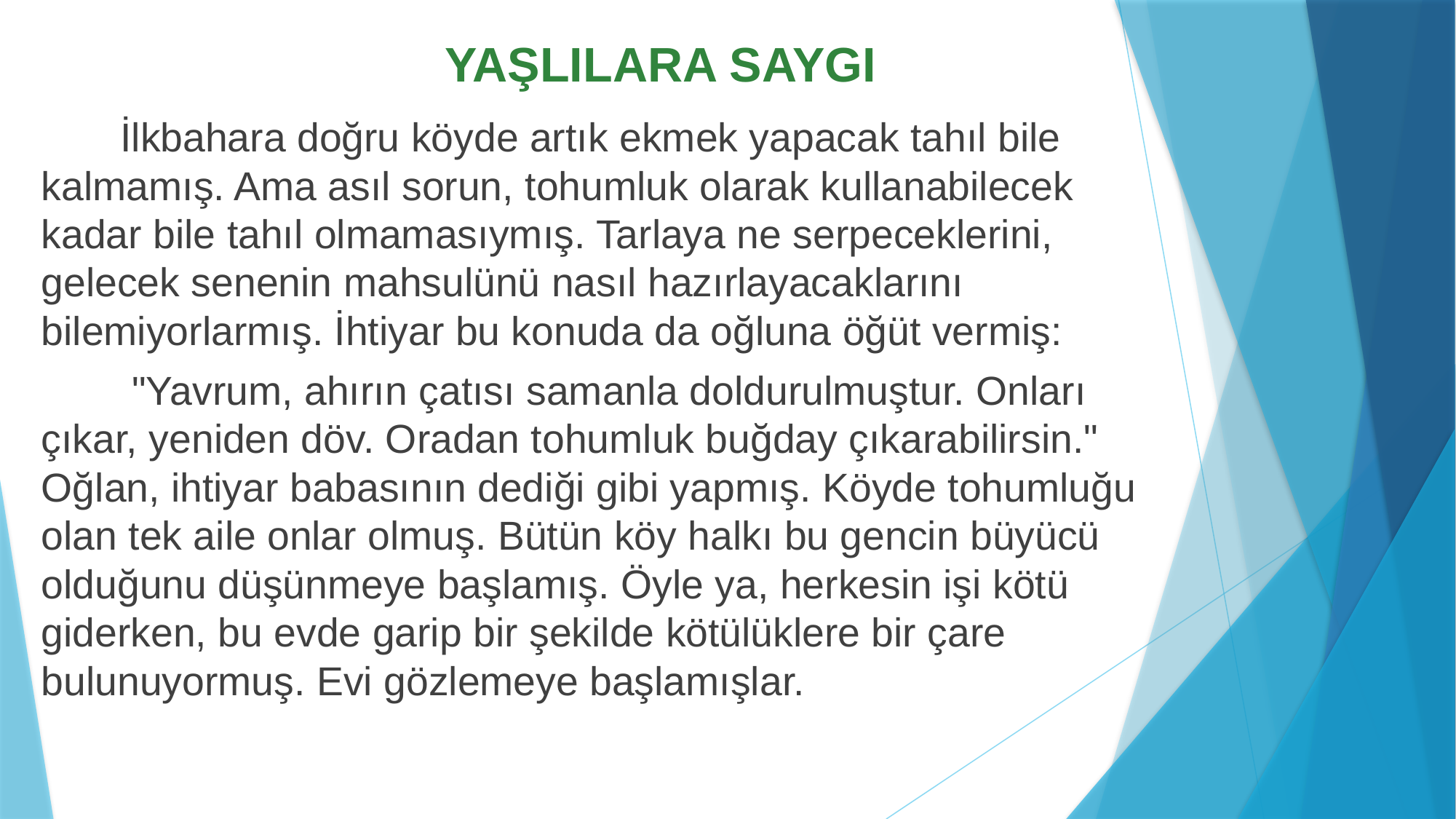

# YAŞLILARA SAYGI
       İlkbahara doğru köyde artık ekmek yapacak tahıl bile kalmamış. Ama asıl sorun, tohumluk olarak kullanabilecek kadar bile tahıl olmamasıymış. Tarlaya ne serpeceklerini, gelecek senenin mahsulünü nasıl hazırlayacaklarını bilemiyorlarmış. İhtiyar bu konuda da oğluna öğüt vermiş:
        "Yavrum, ahırın çatısı samanla doldurulmuştur. Onları çıkar, yeniden döv. Oradan tohumluk buğday çıkarabilirsin." Oğlan, ihtiyar babasının dediği gibi yapmış. Köyde tohumluğu olan tek aile onlar olmuş. Bütün köy halkı bu gencin büyücü olduğunu düşünmeye başlamış. Öyle ya, herkesin işi kötü giderken, bu evde garip bir şekilde kötülüklere bir çare bulunuyormuş. Evi gözlemeye başlamışlar.